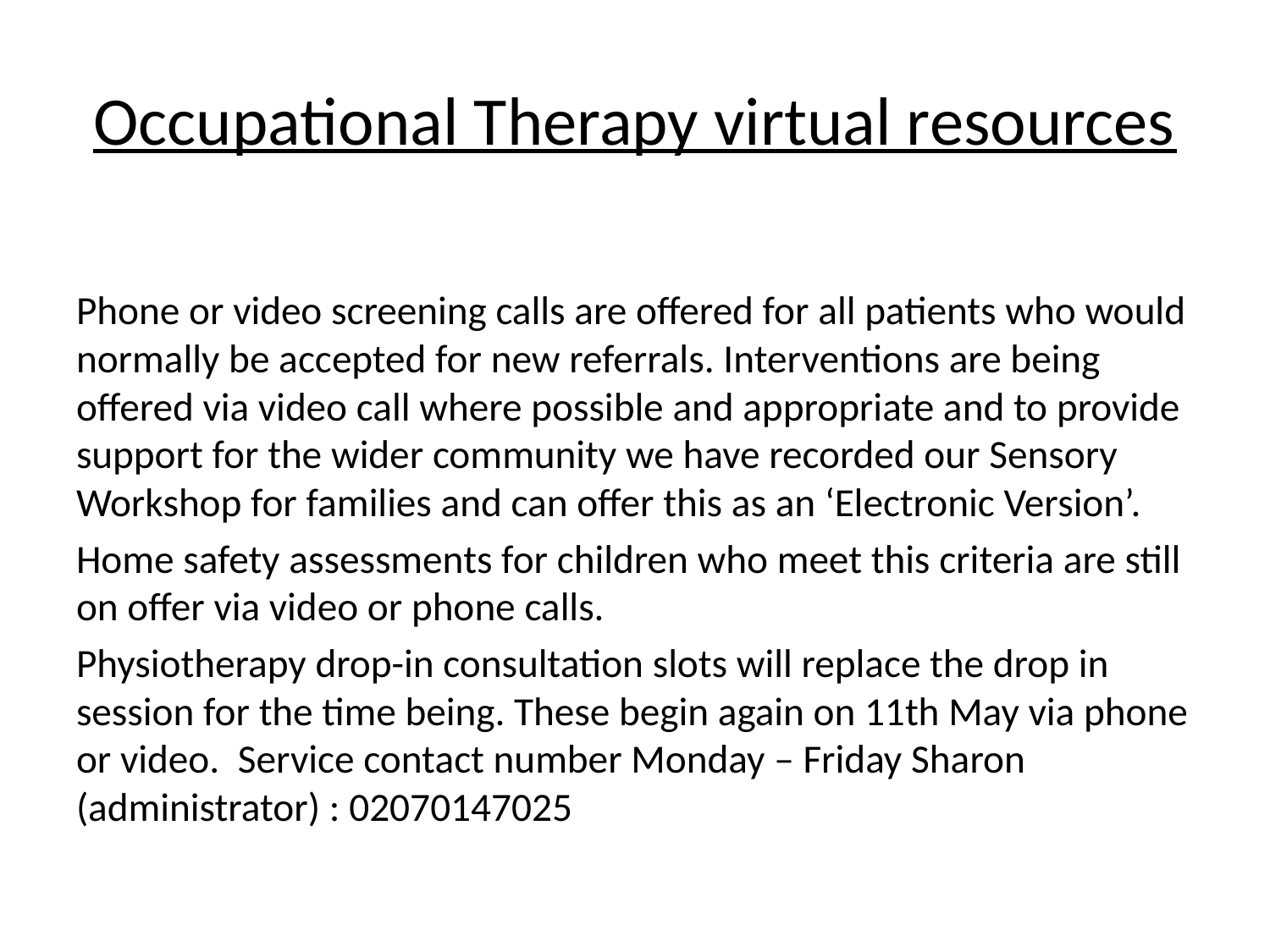

# Occupational Therapy virtual resources

Phone or video screening calls are offered for all patients who would normally be accepted for new referrals. Interventions are being offered via video call where possible and appropriate and to provide support for the wider community we have recorded our Sensory Workshop for families and can offer this as an ‘Electronic Version’.
Home safety assessments for children who meet this criteria are still on offer via video or phone calls.
Physiotherapy drop-in consultation slots will replace the drop in session for the time being. These begin again on 11th May via phone or video.  Service contact number Monday – Friday Sharon (administrator) : 02070147025